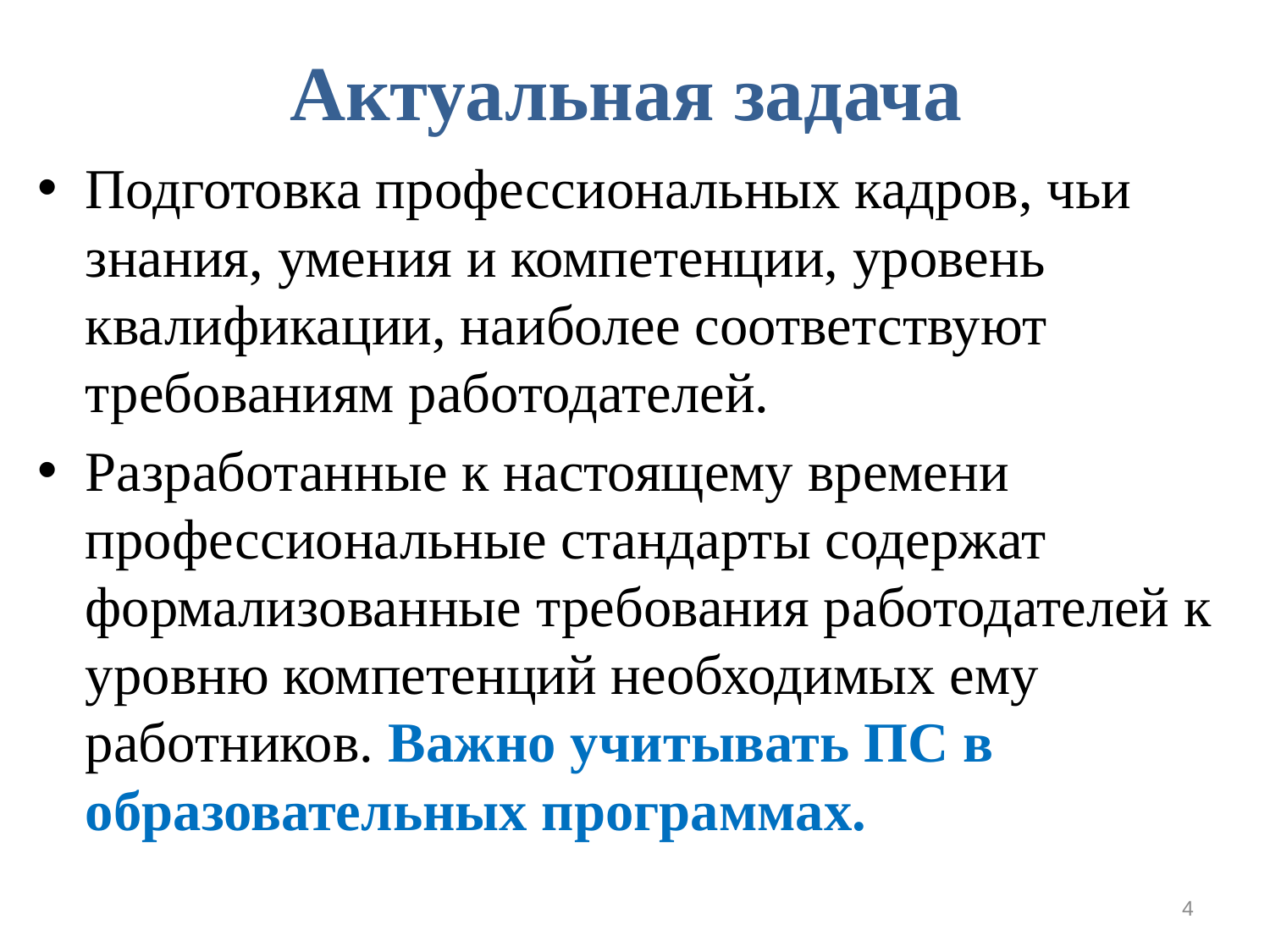

# Актуальная задача
Подготовка профессиональных кадров, чьи знания, умения и компетенции, уровень квалификации, наиболее соответствуют требованиям работодателей.
Разработанные к настоящему времени профессиональные стандарты содержат формализованные требования работодателей к уровню компетенций необходимых ему работников. Важно учитывать ПС в образовательных программах.

4